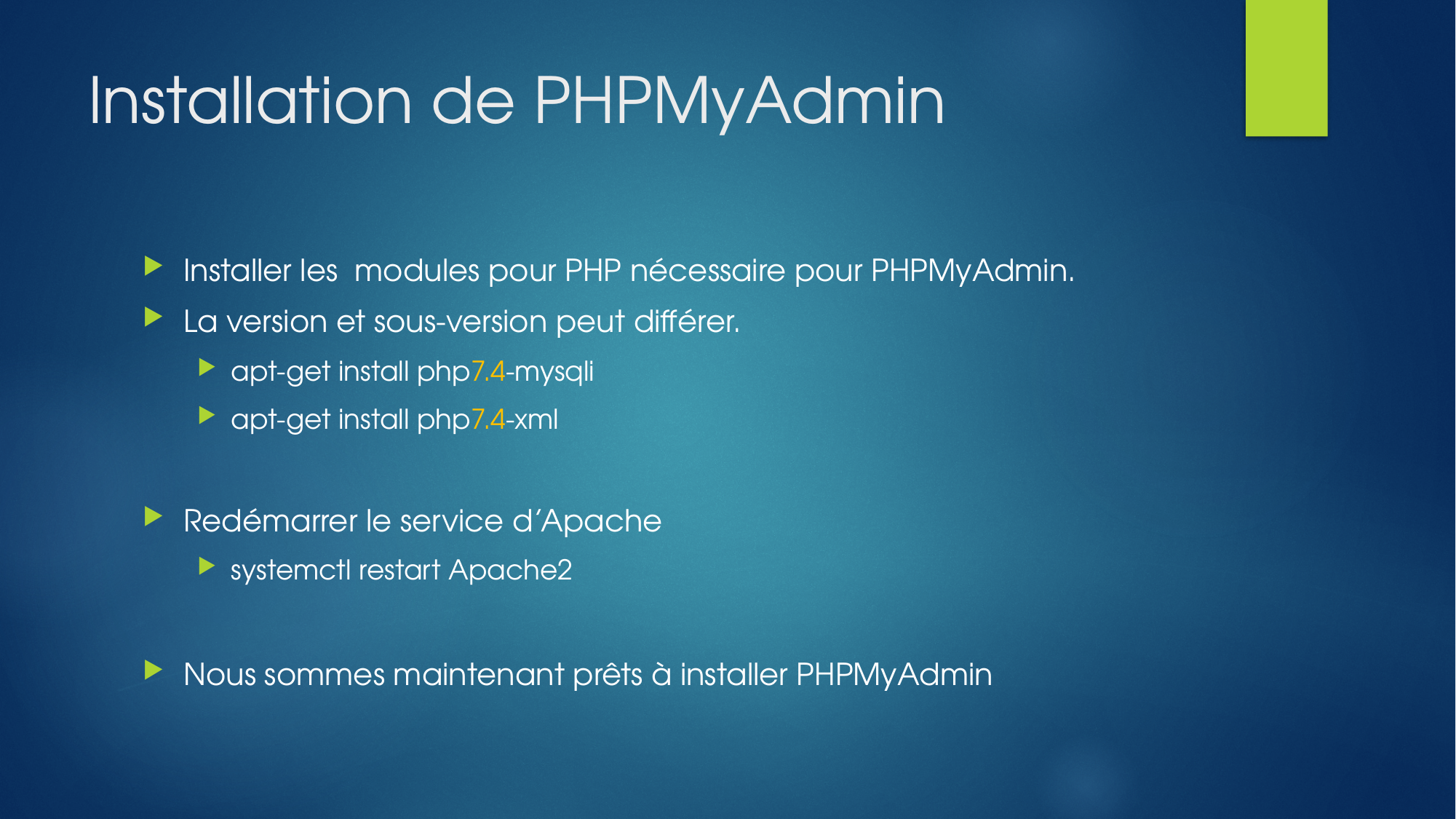

# Installation de PHPMyAdmin
Installer les  modules pour PHP nécessaire pour PHPMyAdmin.
La version et sous-version peut différer.
apt-get install php7.4-mysqli
apt-get install php7.4-xml

Redémarrer le service d’Apache
systemctl restart Apache2

Nous sommes maintenant prêts à installer PHPMyAdmin